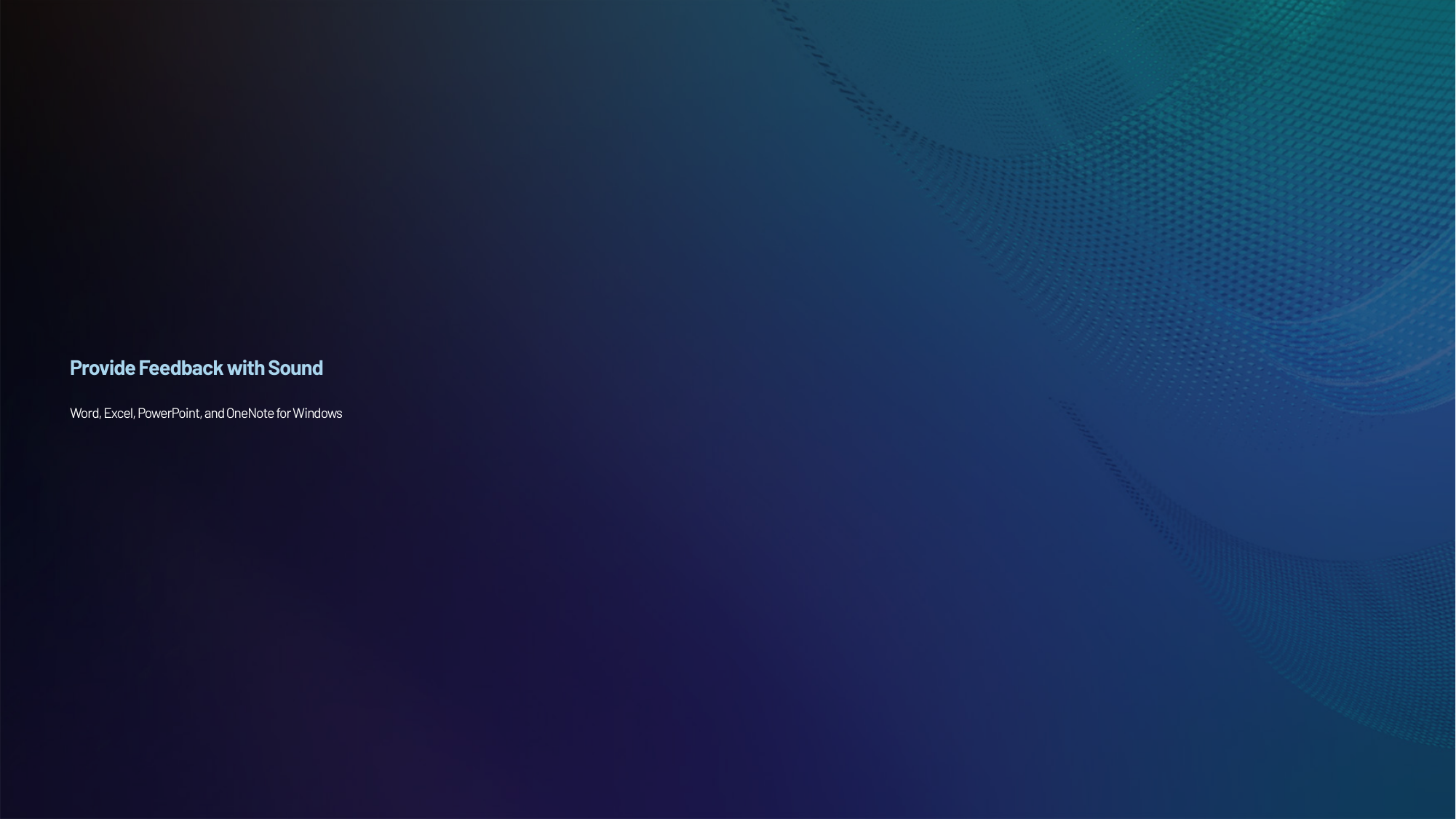

# Provide Feedback with Sound Word, Excel, PowerPoint, and OneNote for Windows